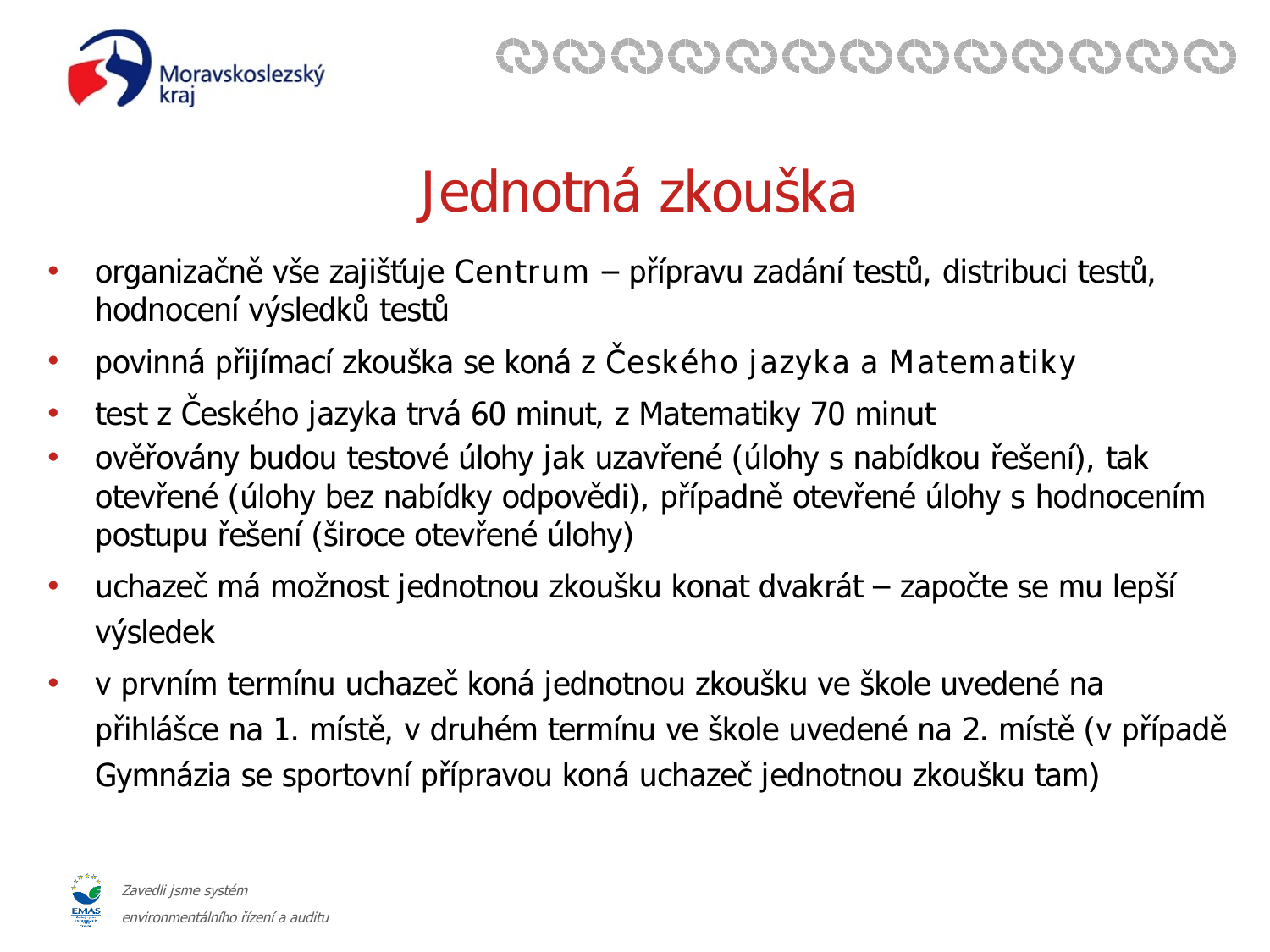

# Jednotná zkouška
organizačně vše zajišťuje Centrum – přípravu zadání testů, distribuci testů, hodnocení výsledků testů
povinná přijímací zkouška se koná z Českého jazyka a Matematiky
test z Českého jazyka trvá 60 minut, z Matematiky 70 minut
ověřovány budou testové úlohy jak uzavřené (úlohy s nabídkou řešení), tak otevřené (úlohy bez nabídky odpovědi), případně otevřené úlohy s hodnocením postupu řešení (široce otevřené úlohy)
uchazeč má možnost jednotnou zkoušku konat dvakrát – započte se mu lepší výsledek
v prvním termínu uchazeč koná jednotnou zkoušku ve škole uvedené na přihlášce na 1. místě, v druhém termínu ve škole uvedené na 2. místě (v případě Gymnázia se sportovní přípravou koná uchazeč jednotnou zkoušku tam)